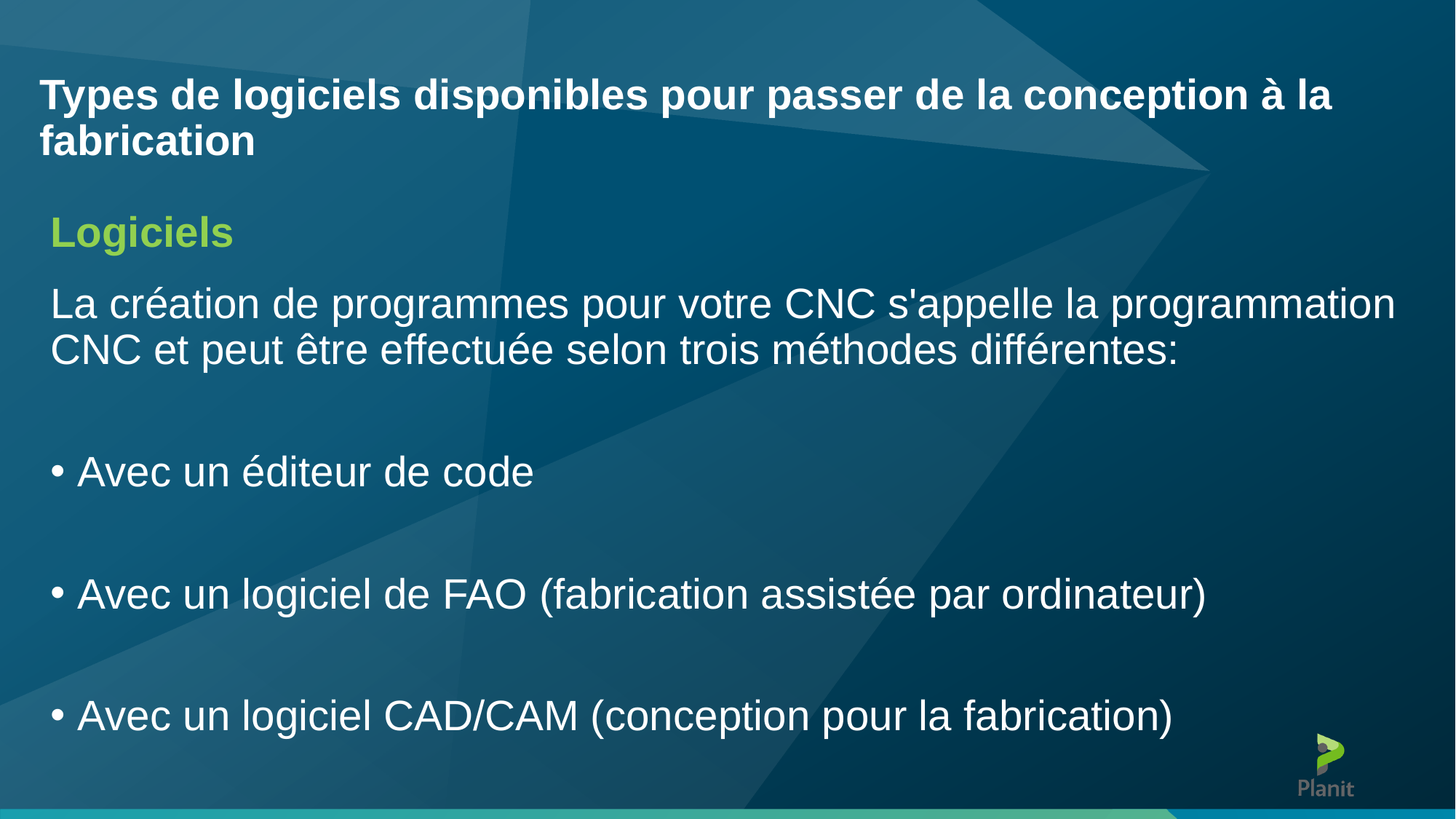

# Types de logiciels disponibles pour passer de la conception à la fabrication
Logiciels
La création de programmes pour votre CNC s'appelle la programmation CNC et peut être effectuée selon trois méthodes différentes:

Avec un éditeur de code

Avec un logiciel de FAO (fabrication assistée par ordinateur)

Avec un logiciel CAD/CAM (conception pour la fabrication)